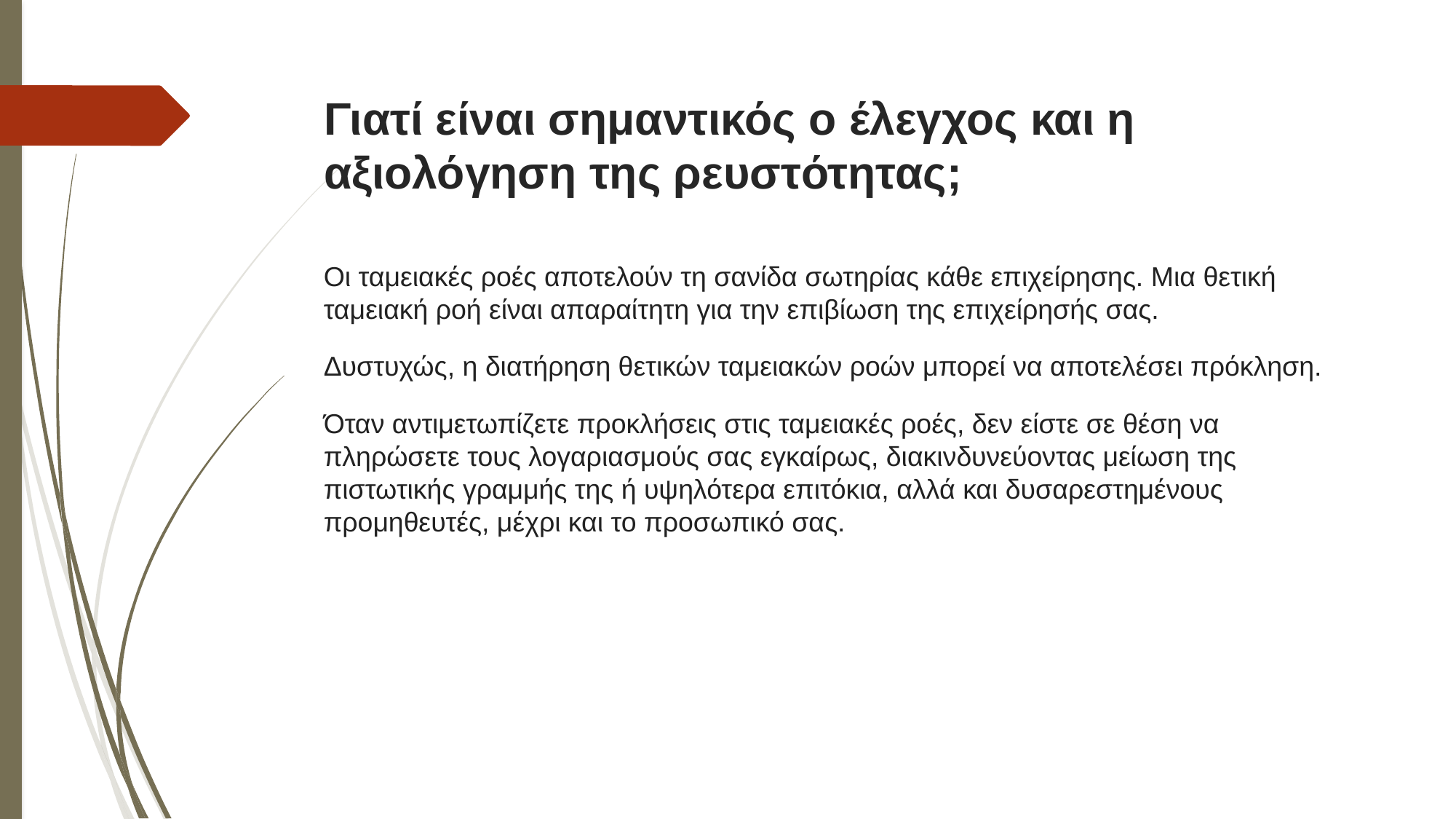

# Γιατί είναι σημαντικός ο έλεγχος και η αξιολόγηση της ρευστότητας;
Οι ταμειακές ροές αποτελούν τη σανίδα σωτηρίας κάθε επιχείρησης. Μια θετική ταμειακή ροή είναι απαραίτητη για την επιβίωση της επιχείρησής σας.
Δυστυχώς, η διατήρηση θετικών ταμειακών ροών μπορεί να αποτελέσει πρόκληση.
Όταν αντιμετωπίζετε προκλήσεις στις ταμειακές ροές, δεν είστε σε θέση να πληρώσετε τους λογαριασμούς σας εγκαίρως, διακινδυνεύοντας μείωση της πιστωτικής γραμμής της ή υψηλότερα επιτόκια, αλλά και δυσαρεστημένους προμηθευτές, μέχρι και το προσωπικό σας.